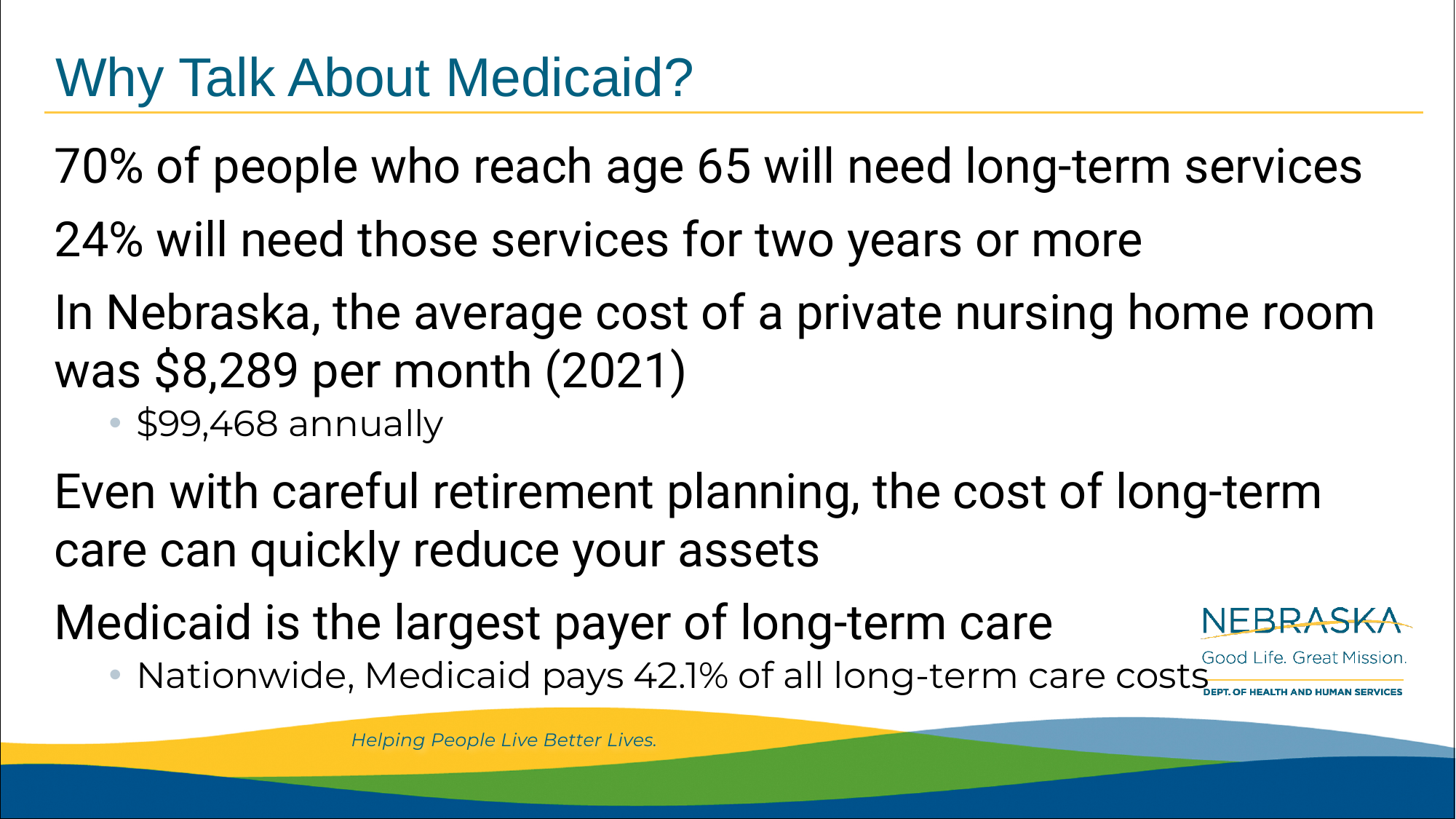

# Why Talk About Medicaid?
70% of people who reach age 65 will need long-term services
24% will need those services for two years or more
In Nebraska, the average cost of a private nursing home room was $8,289 per month (2021)
$99,468 annually
Even with careful retirement planning, the cost of long-term care can quickly reduce your assets
Medicaid is the largest payer of long-term care
Nationwide, Medicaid pays 42.1% of all long-term care costs